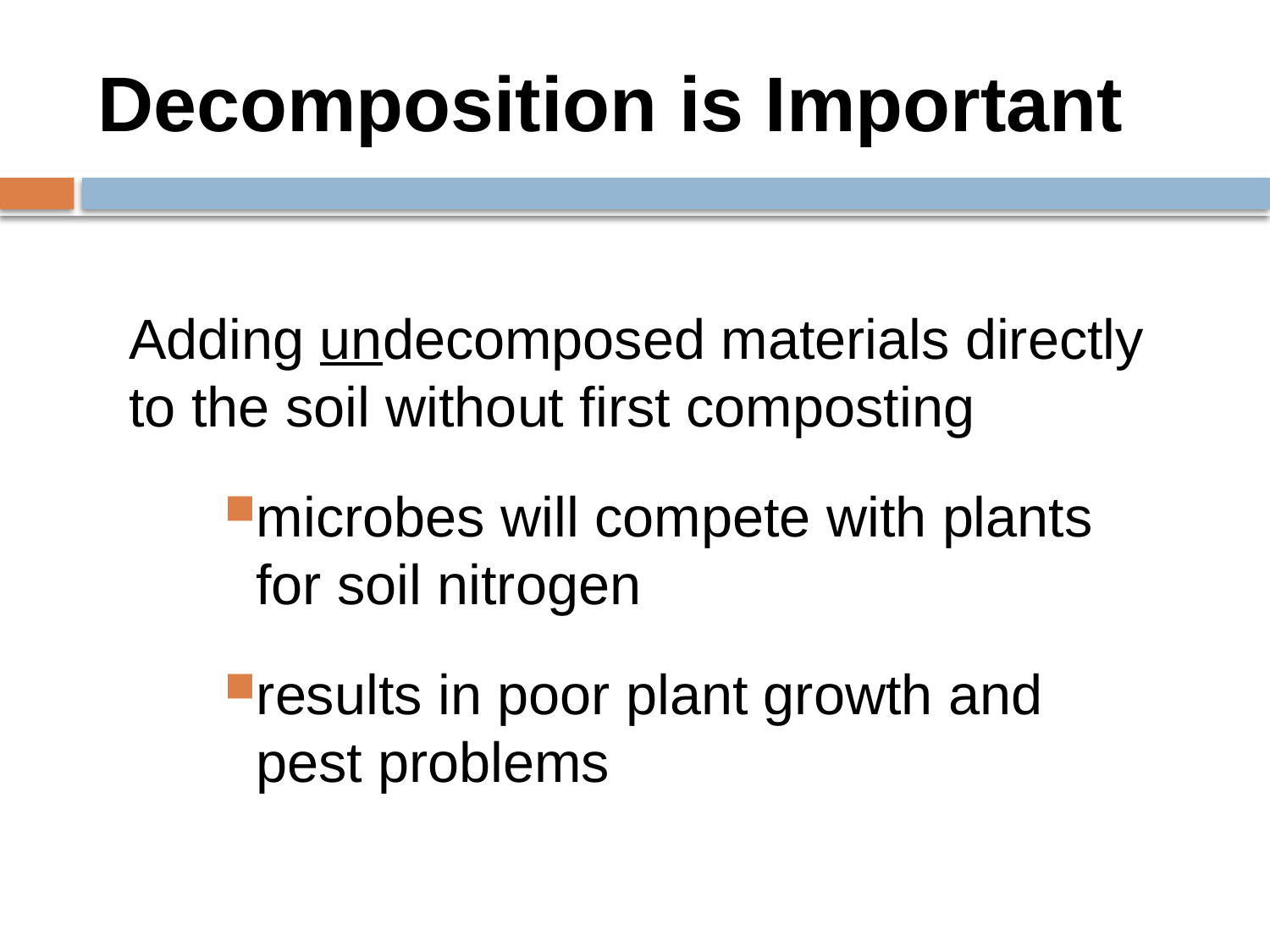

# Decomposition is Important
Adding undecomposed materials directly to the soil without first composting
microbes will compete with plants for soil nitrogen
results in poor plant growth and pest problems